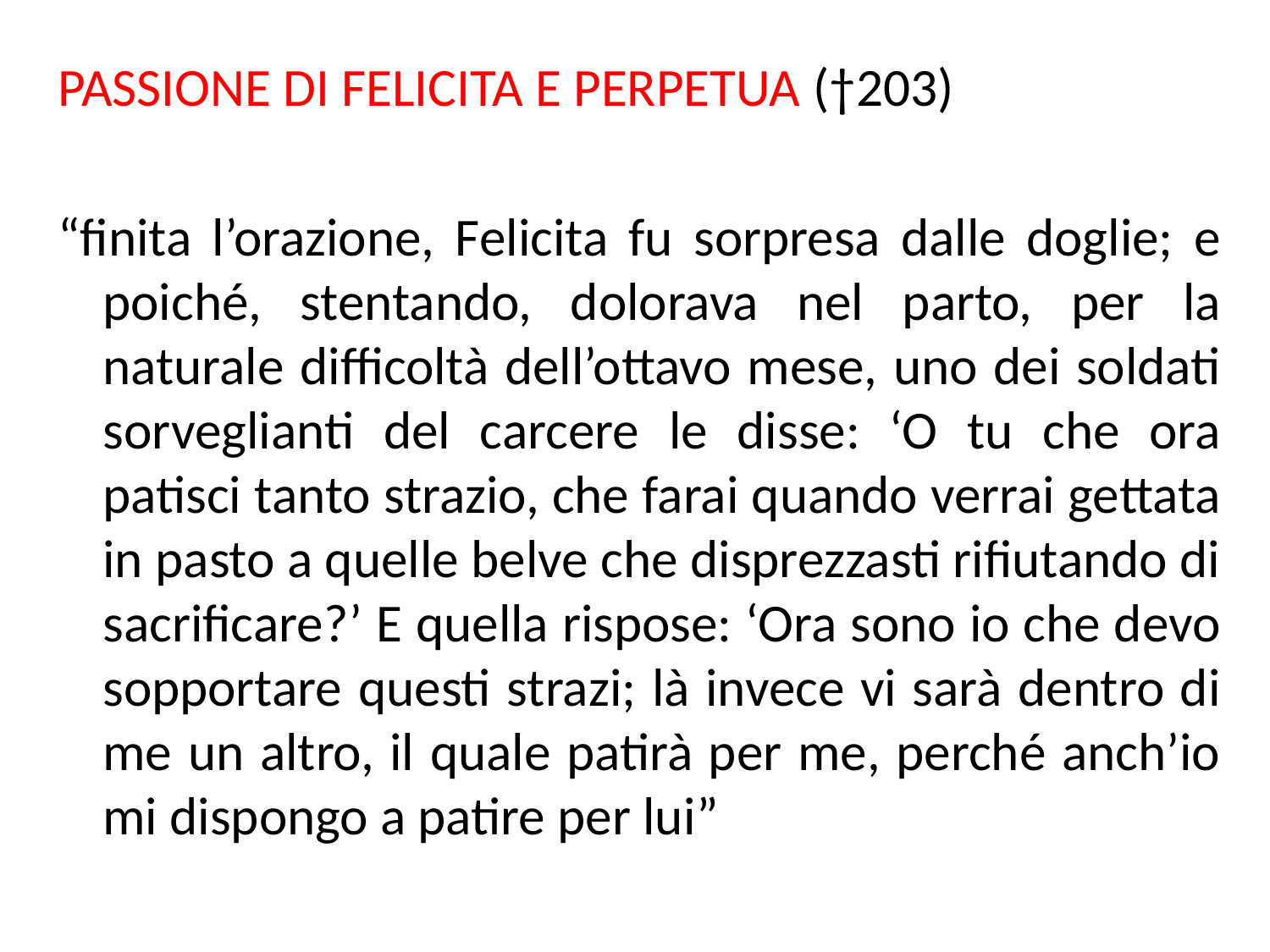

PASSIONE DI FELICITA E PERPETUA (†203)

“finita l’orazione, Felicita fu sorpresa dalle doglie; e poiché, stentando, dolorava nel parto, per la naturale difficoltà dell’ottavo mese, uno dei soldati sorveglianti del carcere le disse: ‘O tu che ora patisci tanto strazio, che farai quando verrai gettata in pasto a quelle belve che disprezzasti rifiutando di sacrificare?’ E quella rispose: ‘Ora sono io che devo sopportare questi strazi; là invece vi sarà dentro di me un altro, il quale patirà per me, perché anch’io mi dispongo a patire per lui”